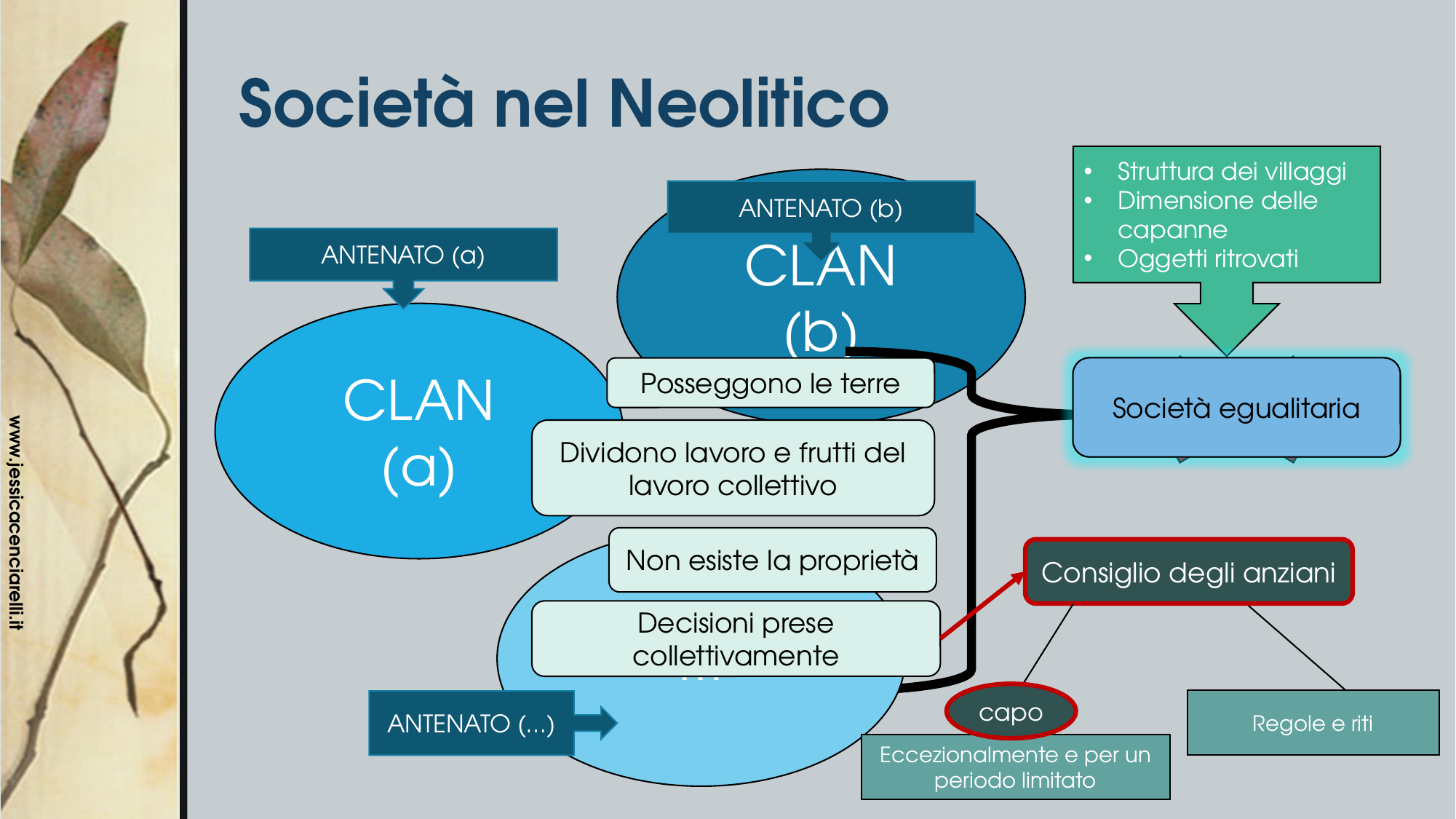

# Società nel Neolitico
Struttura dei villaggi
Dimensione delle capanne
Oggetti ritrovati
CLAN
(b)
ANTENATO (b)
ANTENATO (a)
CLAN
(a)
famiglia

Differenze di ricchezza/potere
Società egualitaria
Posseggono le terre
famiglia
…
Dividono lavoro e frutti del lavoro collettivo
famiglia
Non esiste la proprietà
…
Consiglio degli anziani
Decisioni prese collettivamente
capo
Regole e riti
ANTENATO (…)
Eccezionalmente e per un periodo limitato